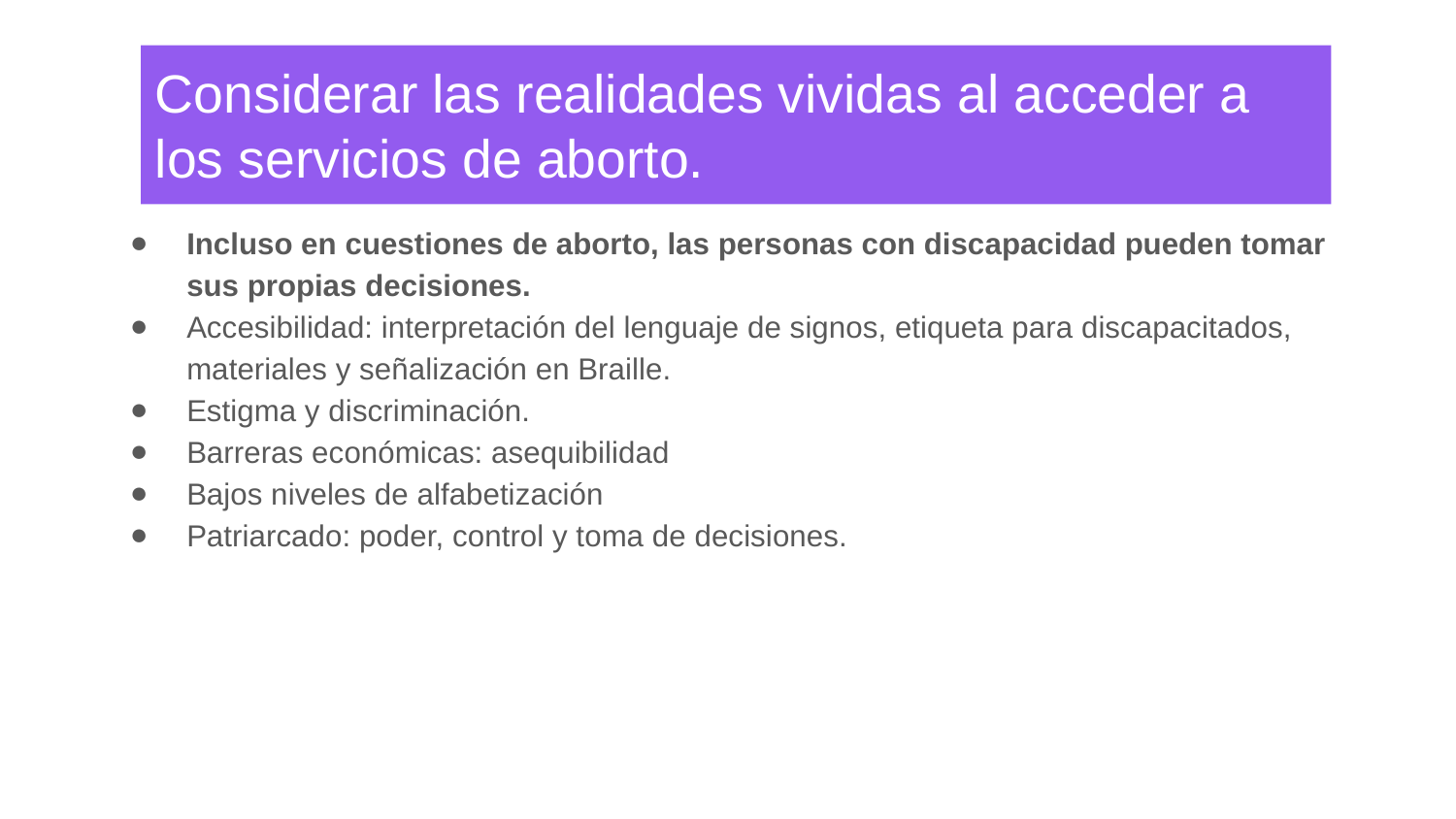

# Considerar las realidades vividas al acceder a los servicios de aborto.
Incluso en cuestiones de aborto, las personas con discapacidad pueden tomar sus propias decisiones.
Accesibilidad: interpretación del lenguaje de signos, etiqueta para discapacitados, materiales y señalización en Braille.
Estigma y discriminación.
Barreras económicas: asequibilidad
Bajos niveles de alfabetización
Patriarcado: poder, control y toma de decisiones.